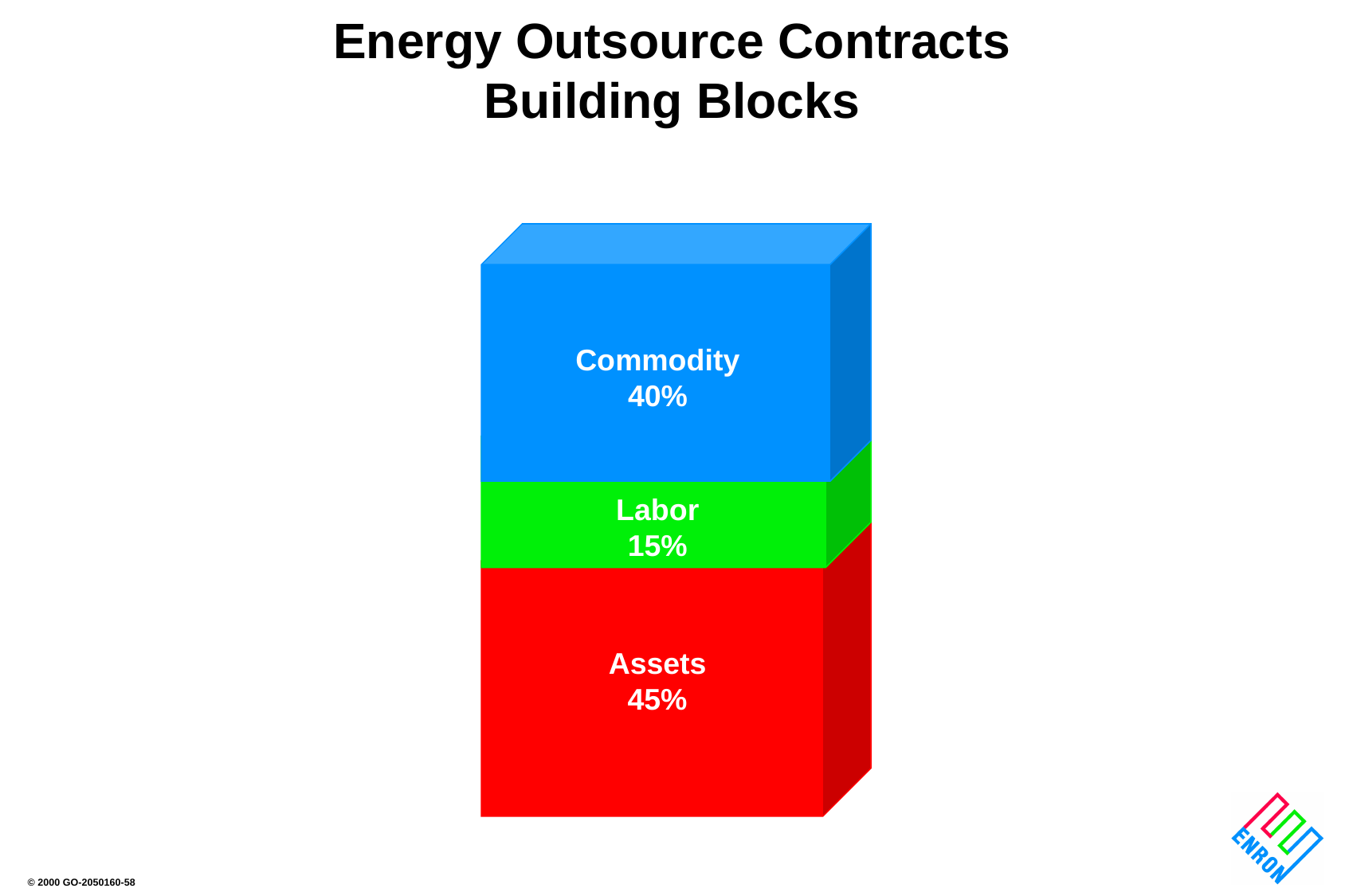

# Energy Outsource Contracts Building Blocks

Commodity
40%

Labor
15%

Assets
45%